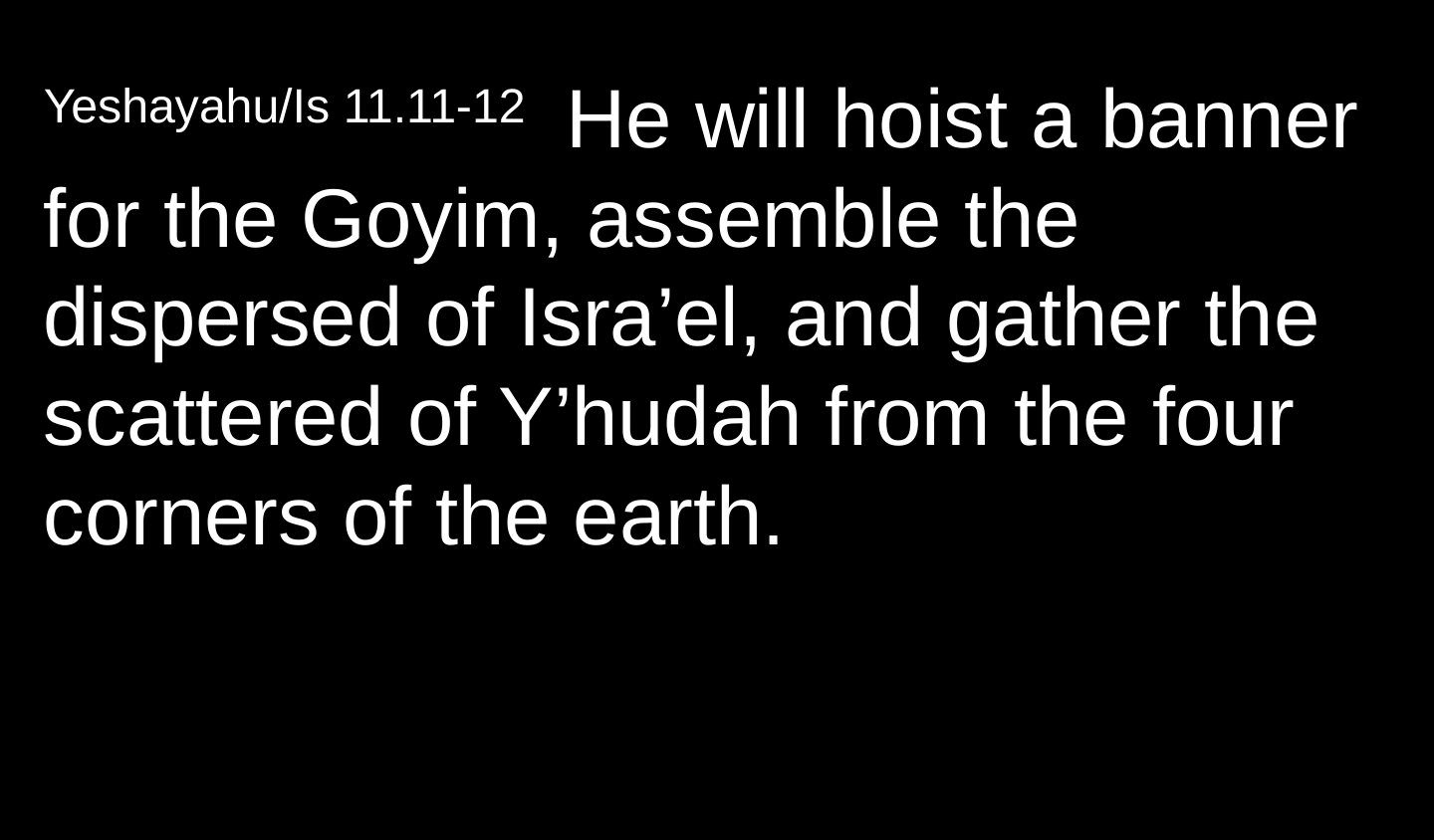

Yeshayahu/Is 11.11-12   He will hoist a banner for the Goyim, assemble the dispersed of Isra’el, and gather the scattered of Y’hudah from the four corners of the earth.